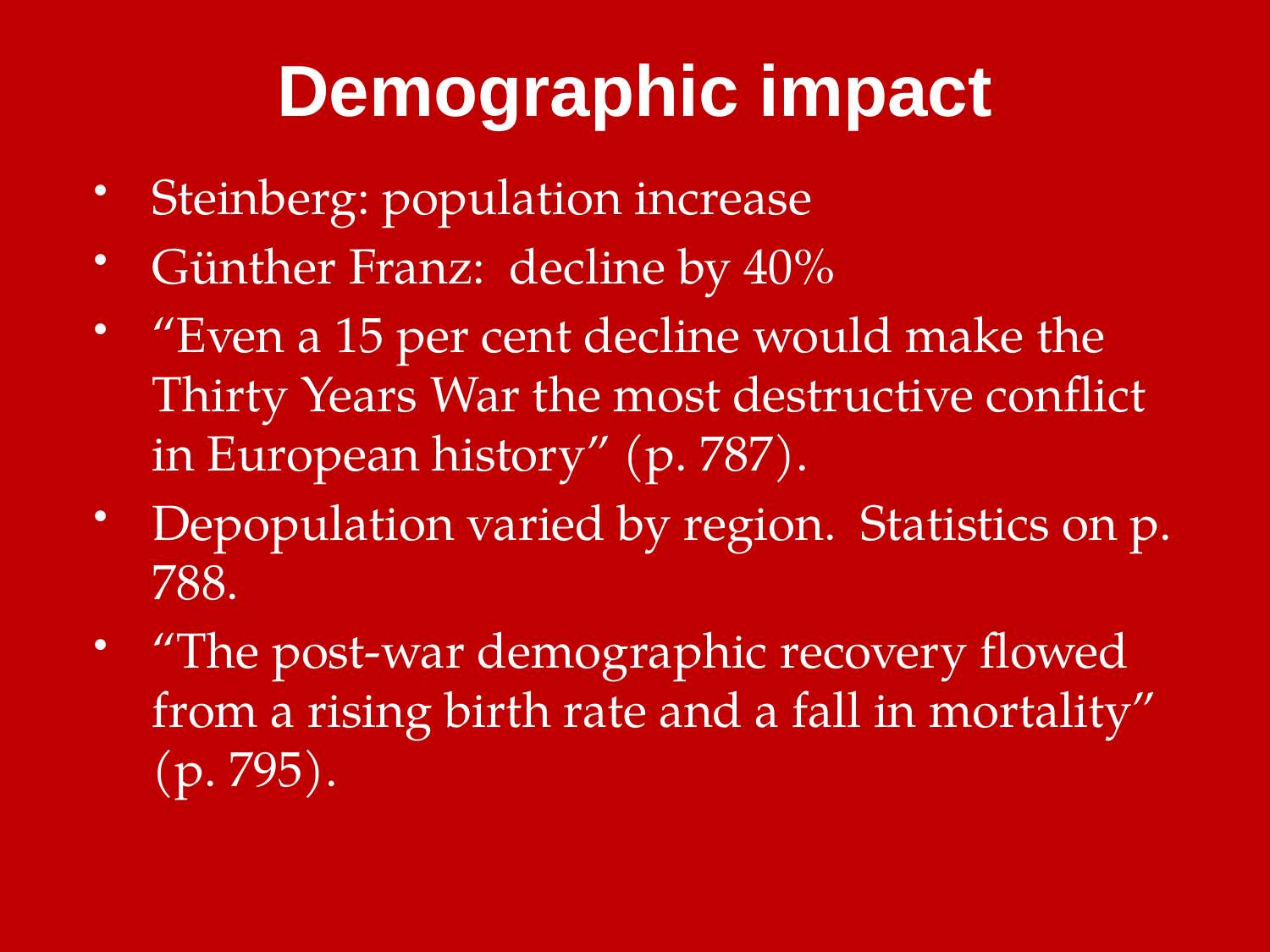

# Demographic impact
Steinberg: population increase
Günther Franz:  decline by 40%
“Even a 15 per cent decline would make the Thirty Years War the most destructive conflict in European history” (p. 787).
Depopulation varied by region.  Statistics on p. 788.
“The post-war demographic recovery flowed from a rising birth rate and a fall in mortality” (p. 795).